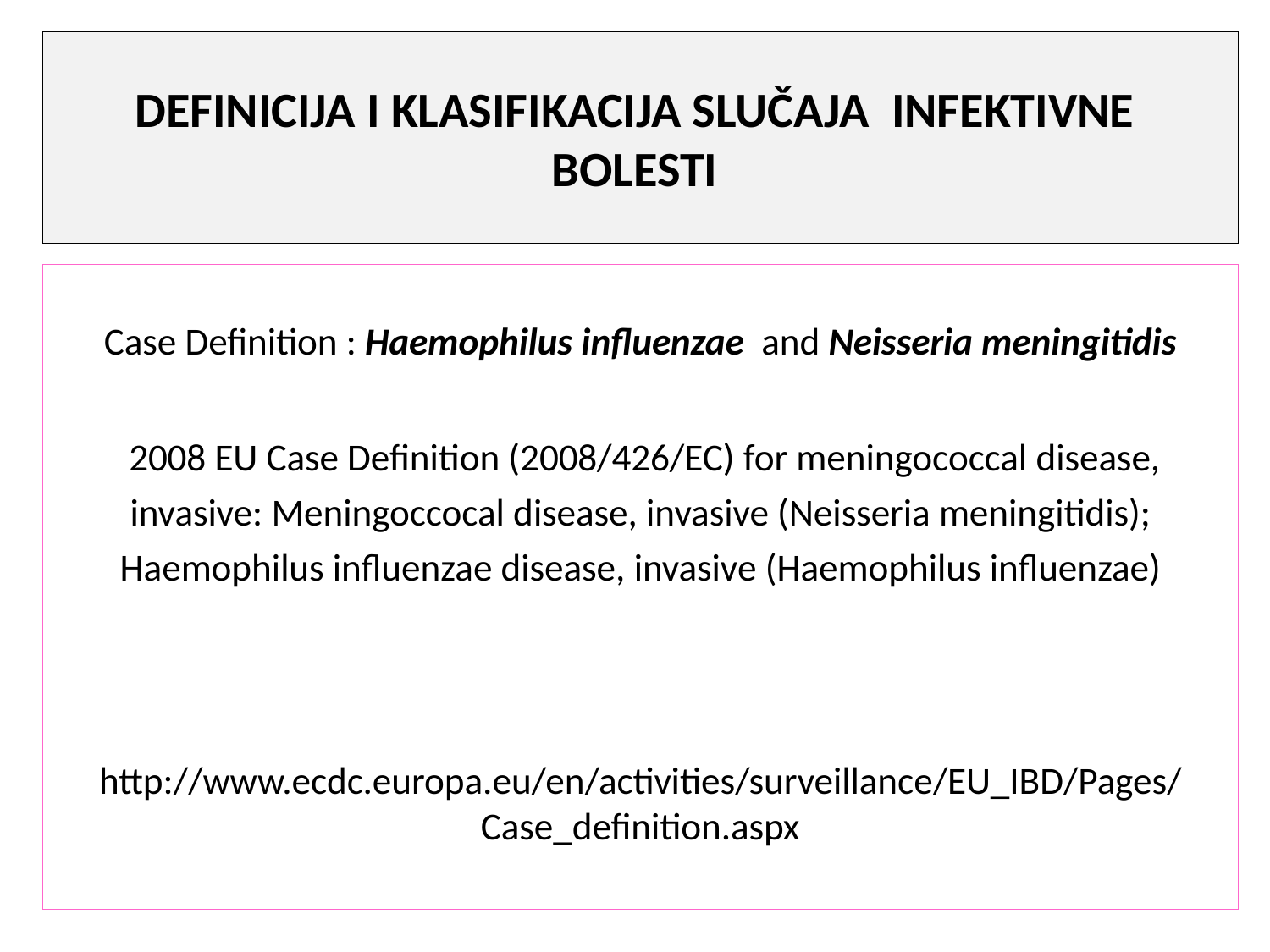

# DEFINICIJA I KLASIFIKACIJA SLUČAJA  INFEKTIVNE  BOLESTI

Case Definition : Haemophilus influenzae  and Neisseria meningitidis

 2008 EU Case Definition (2008/426/EC) for meningococcal disease, invasive: Meningoccocal disease, invasive (Neisseria meningitidis); Haemophilus influenzae disease, invasive (Haemophilus influenzae)

http://www.ecdc.europa.eu/en/activities/surveillance/EU_IBD/Pages/Case_definition.aspx